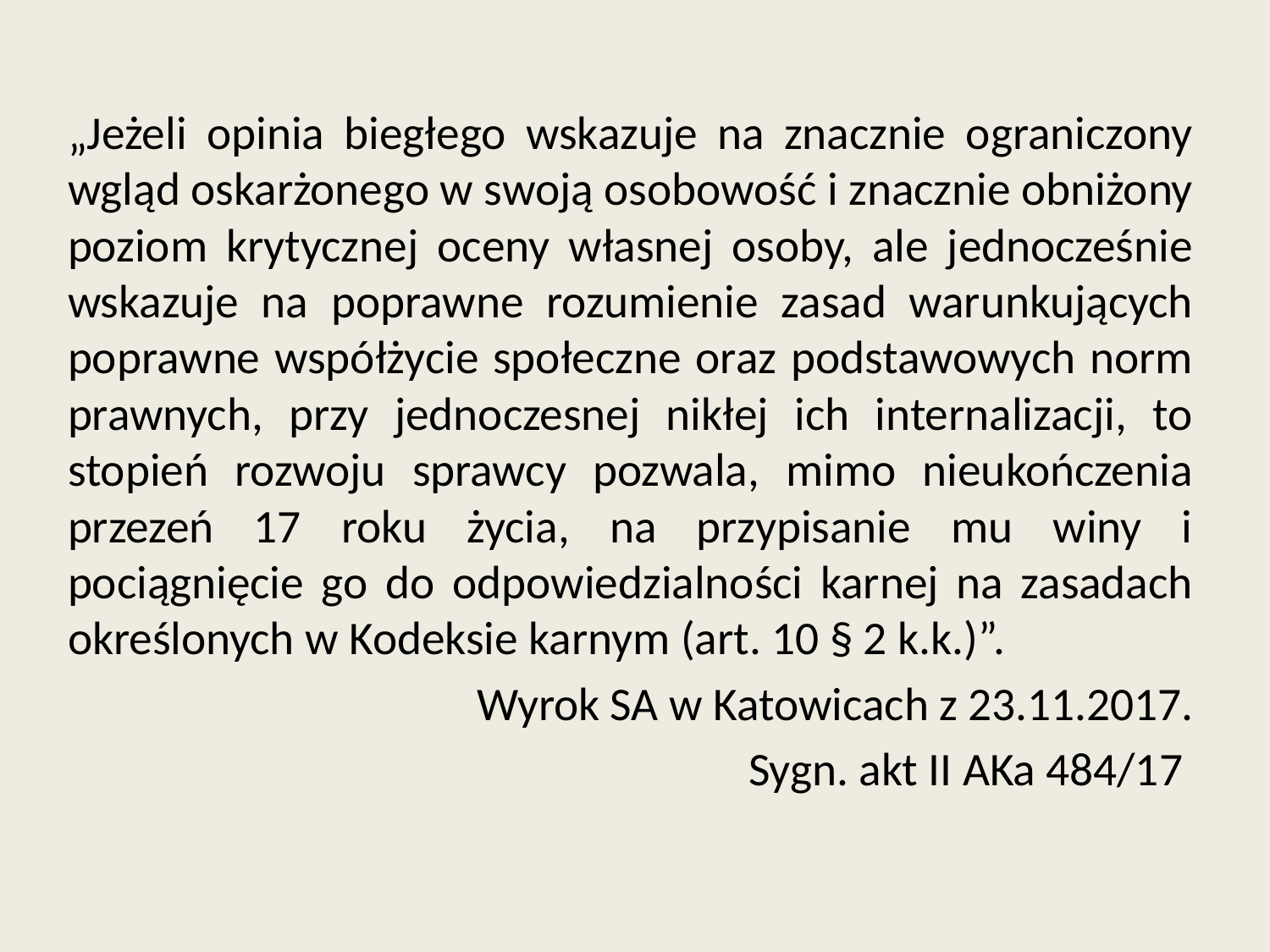

„Jeżeli opinia biegłego wskazuje na znacznie ograniczony wgląd oskarżonego w swoją osobowość i znacznie obniżony poziom krytycznej oceny własnej osoby, ale jednocześnie wskazuje na poprawne rozumienie zasad warunkujących poprawne współżycie społeczne oraz podstawowych norm prawnych, przy jednoczesnej nikłej ich internalizacji, to stopień rozwoju sprawcy pozwala, mimo nieukończenia przezeń 17 roku życia, na przypisanie mu winy i pociągnięcie go do odpowiedzialności karnej na zasadach określonych w Kodeksie karnym (art. 10 § 2 k.k.)”.
Wyrok SA w Katowicach z 23.11.2017.
Sygn. akt II AKa 484/17